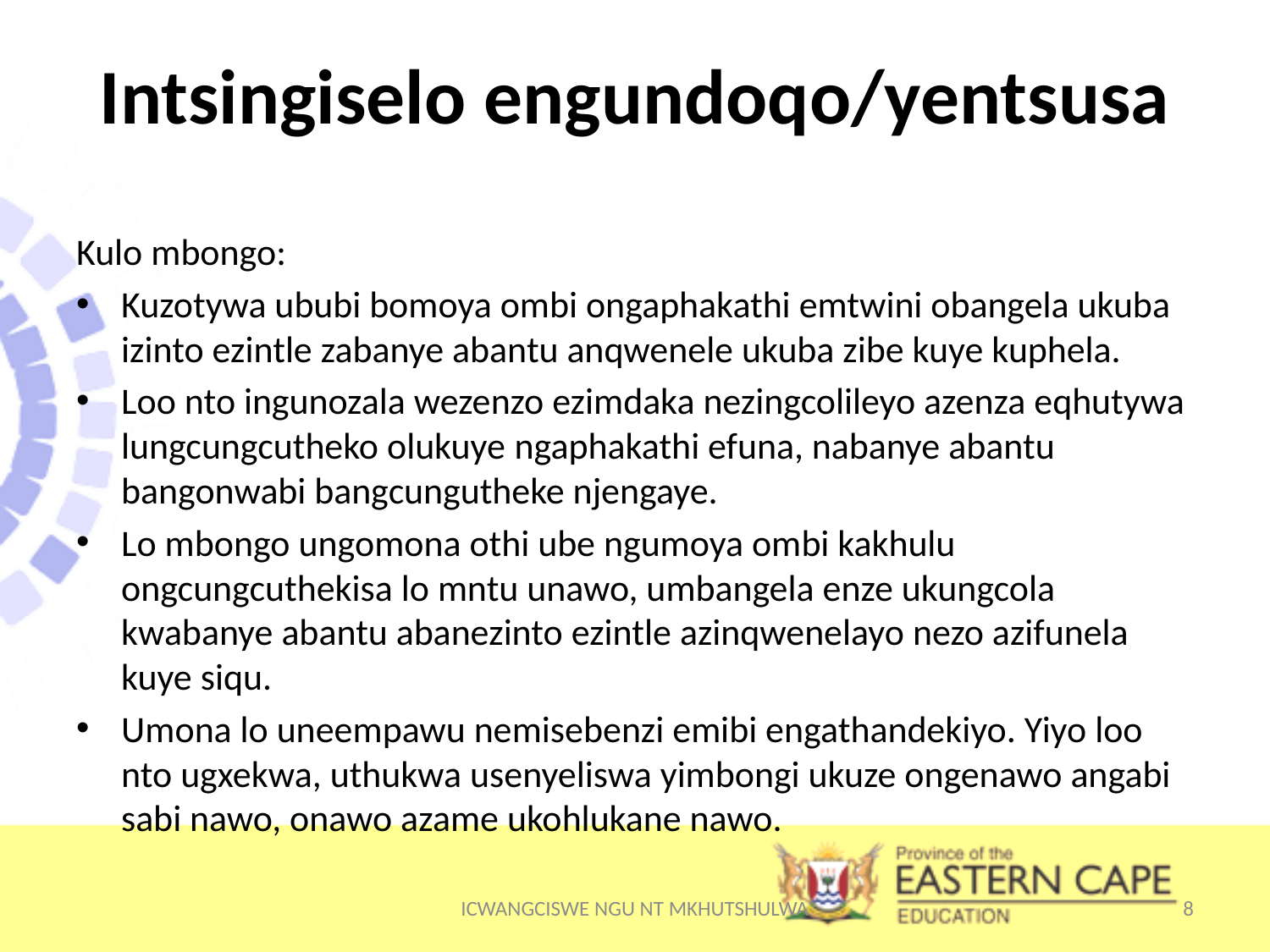

# Intsingiselo engundoqo/yentsusa
Kulo mbongo:
Kuzotywa ububi bomoya ombi ongaphakathi emtwini obangela ukuba izinto ezintle zabanye abantu anqwenele ukuba zibe kuye kuphela.
Loo nto ingunozala wezenzo ezimdaka nezingcolileyo azenza eqhutywa lungcungcutheko olukuye ngaphakathi efuna, nabanye abantu bangonwabi bangcungutheke njengaye.
Lo mbongo ungomona othi ube ngumoya ombi kakhulu ongcungcuthekisa lo mntu unawo, umbangela enze ukungcola kwabanye abantu abanezinto ezintle azinqwenelayo nezo azifunela kuye siqu.
Umona lo uneempawu nemisebenzi emibi engathandekiyo. Yiyo loo nto ugxekwa, uthukwa usenyeliswa yimbongi ukuze ongenawo angabi sabi nawo, onawo azame ukohlukane nawo.
ICWANGCISWE NGU NT MKHUTSHULWA
8